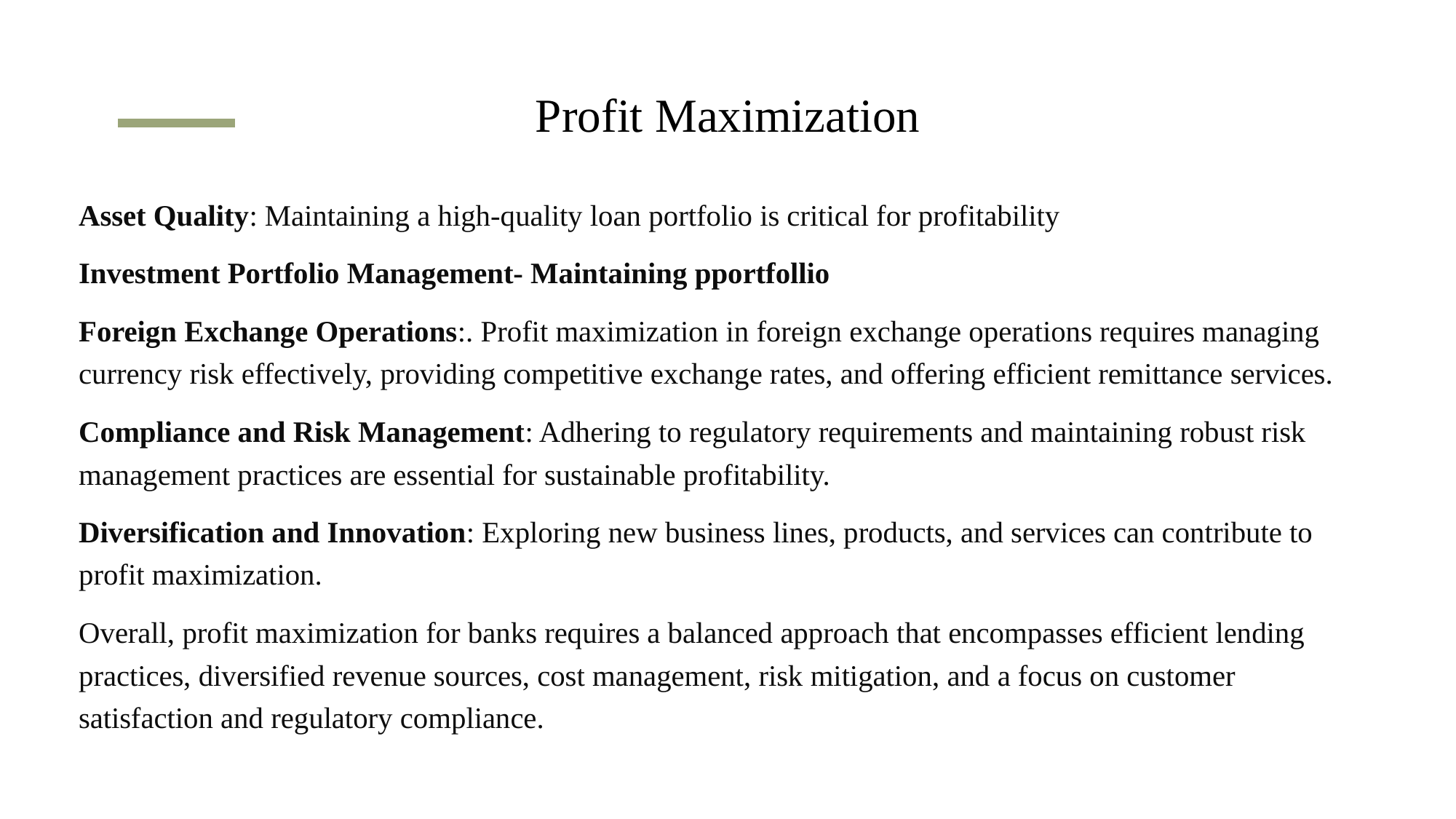

# Profit Maximization
Asset Quality: Maintaining a high-quality loan portfolio is critical for profitability
Investment Portfolio Management- Maintaining pportfollio
Foreign Exchange Operations:. Profit maximization in foreign exchange operations requires managing currency risk effectively, providing competitive exchange rates, and offering efficient remittance services.
Compliance and Risk Management: Adhering to regulatory requirements and maintaining robust risk management practices are essential for sustainable profitability.
Diversification and Innovation: Exploring new business lines, products, and services can contribute to profit maximization.
Overall, profit maximization for banks requires a balanced approach that encompasses efficient lending practices, diversified revenue sources, cost management, risk mitigation, and a focus on customer satisfaction and regulatory compliance.